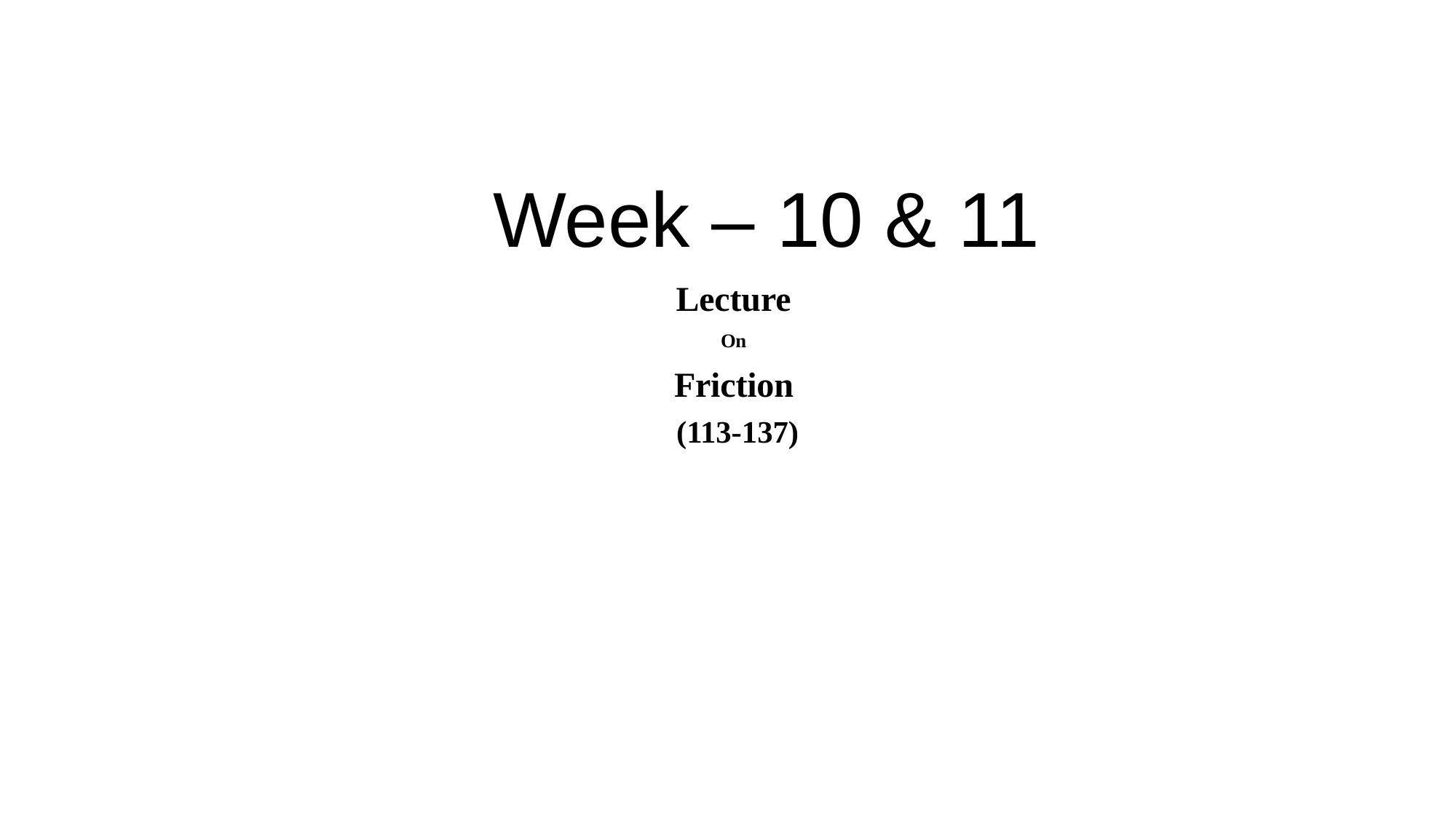

# Week – 10 & 11
Lecture
On
Friction
 (113-137)